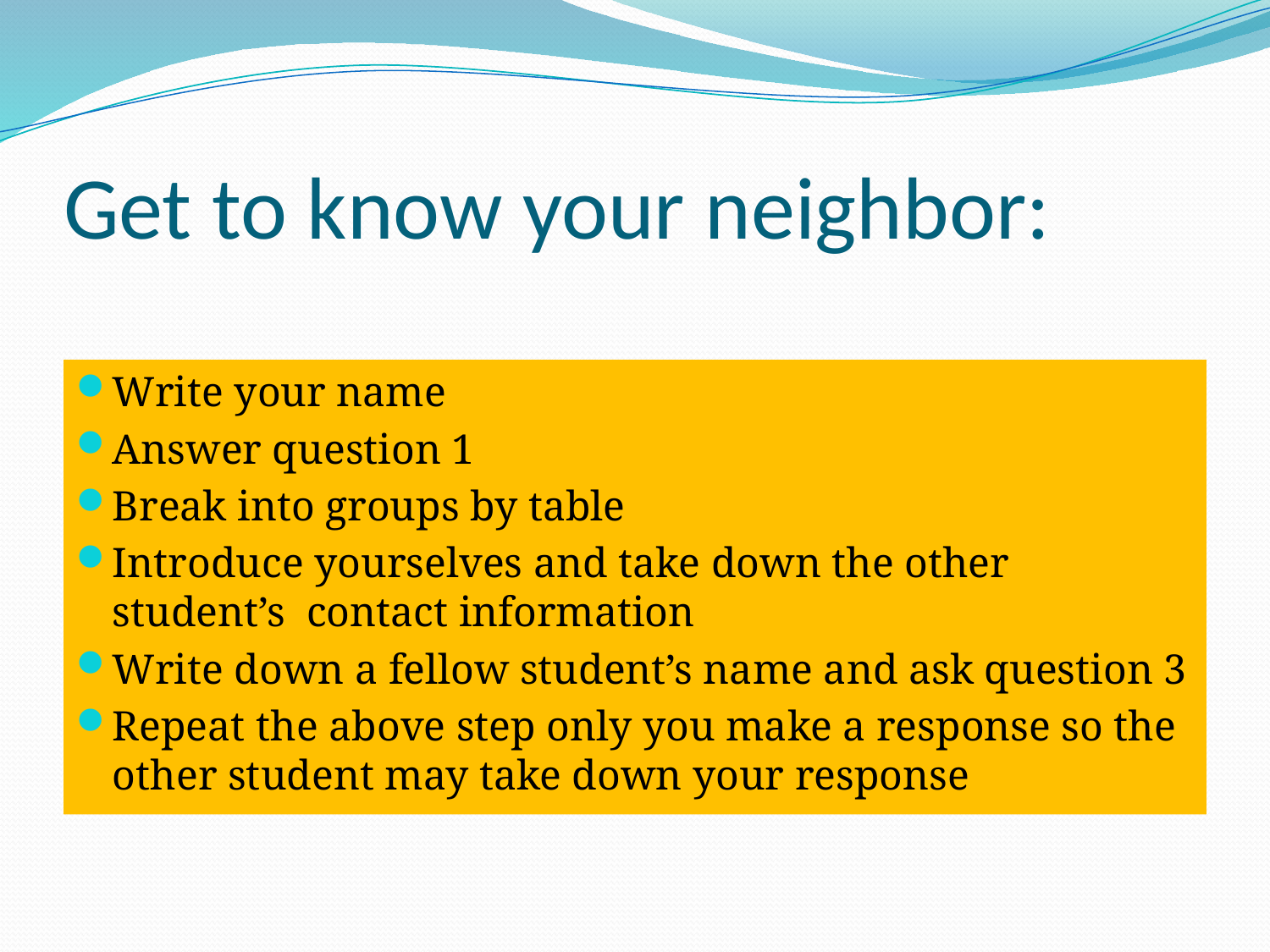

# Get to know your neighbor:
Write your name
Answer question 1
Break into groups by table
Introduce yourselves and take down the other student’s  contact information
Write down a fellow student’s name and ask question 3
Repeat the above step only you make a response so the other student may take down your response